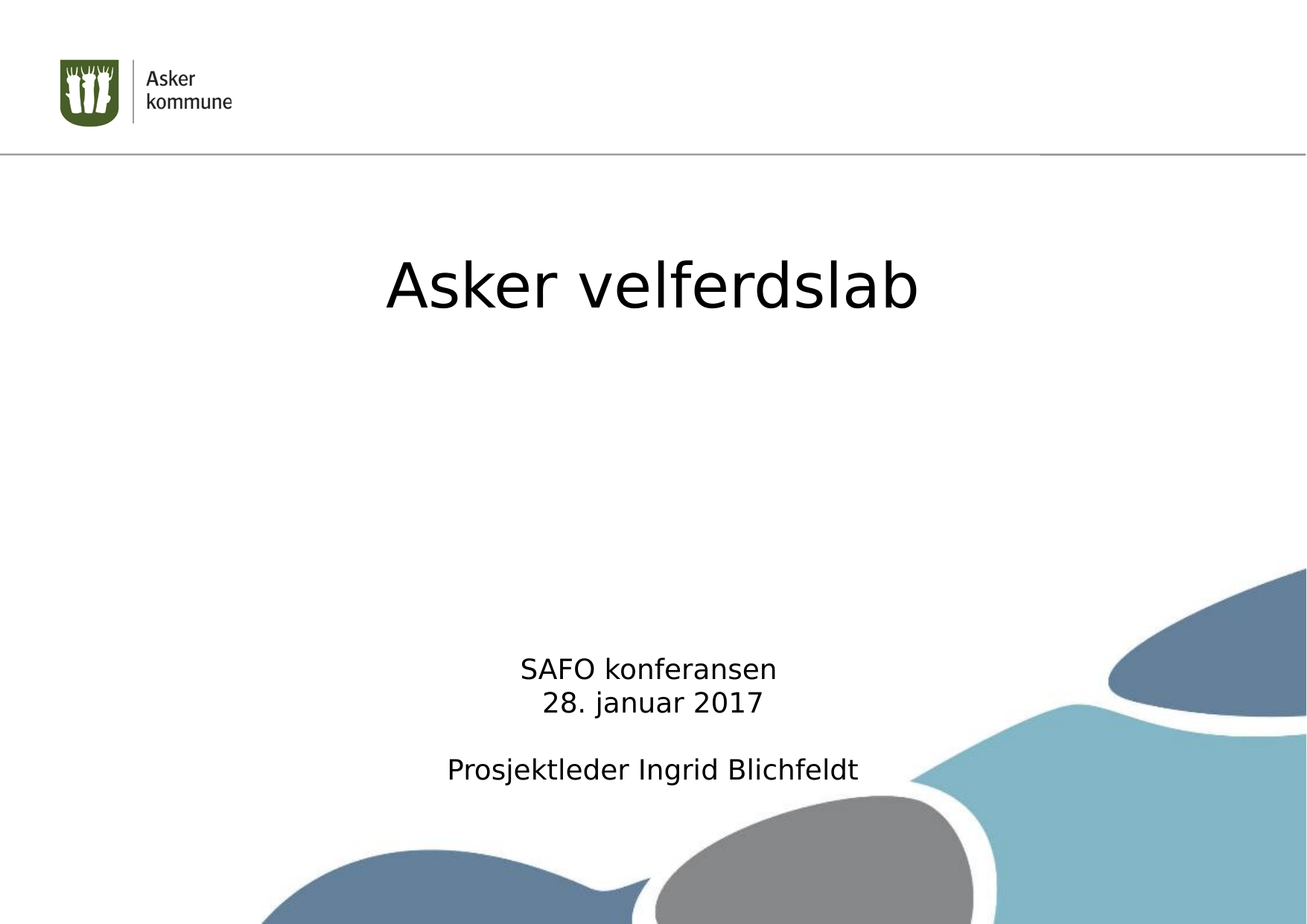

# Asker velferdslab SAFO konferansen 28. januar 2017 Prosjektleder Ingrid Blichfeldt